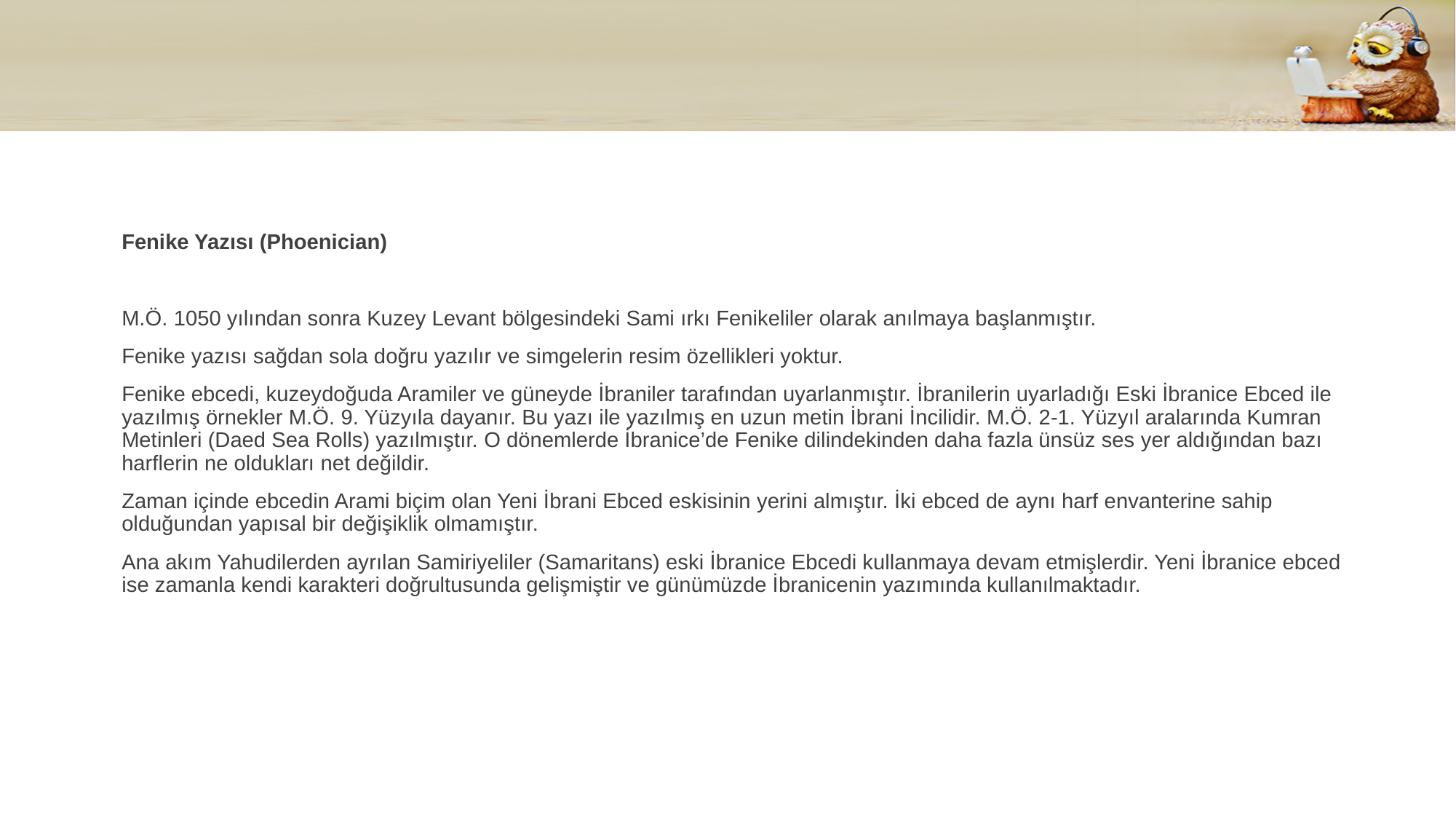

#

Fenike Yazısı (Phoenician)

M.Ö. 1050 yılından sonra Kuzey Levant bölgesindeki Sami ırkı Fenikeliler olarak anılmaya başlanmıştır.
Fenike yazısı sağdan sola doğru yazılır ve simgelerin resim özellikleri yoktur.
Fenike ebcedi, kuzeydoğuda Aramiler ve güneyde İbraniler tarafından uyarlanmıştır. İbranilerin uyarladığı Eski İbranice Ebced ile yazılmış örnekler M.Ö. 9. Yüzyıla dayanır. Bu yazı ile yazılmış en uzun metin İbrani İncilidir. M.Ö. 2-1. Yüzyıl aralarında Kumran Metinleri (Daed Sea Rolls) yazılmıştır. O dönemlerde İbranice’de Fenike dilindekinden daha fazla ünsüz ses yer aldığından bazı harflerin ne oldukları net değildir.
Zaman içinde ebcedin Arami biçim olan Yeni İbrani Ebced eskisinin yerini almıştır. İki ebced de aynı harf envanterine sahip olduğundan yapısal bir değişiklik olmamıştır.
Ana akım Yahudilerden ayrılan Samiriyeliler (Samaritans) eski İbranice Ebcedi kullanmaya devam etmişlerdir. Yeni İbranice ebced ise zamanla kendi karakteri doğrultusunda gelişmiştir ve günümüzde İbranicenin yazımında kullanılmaktadır.